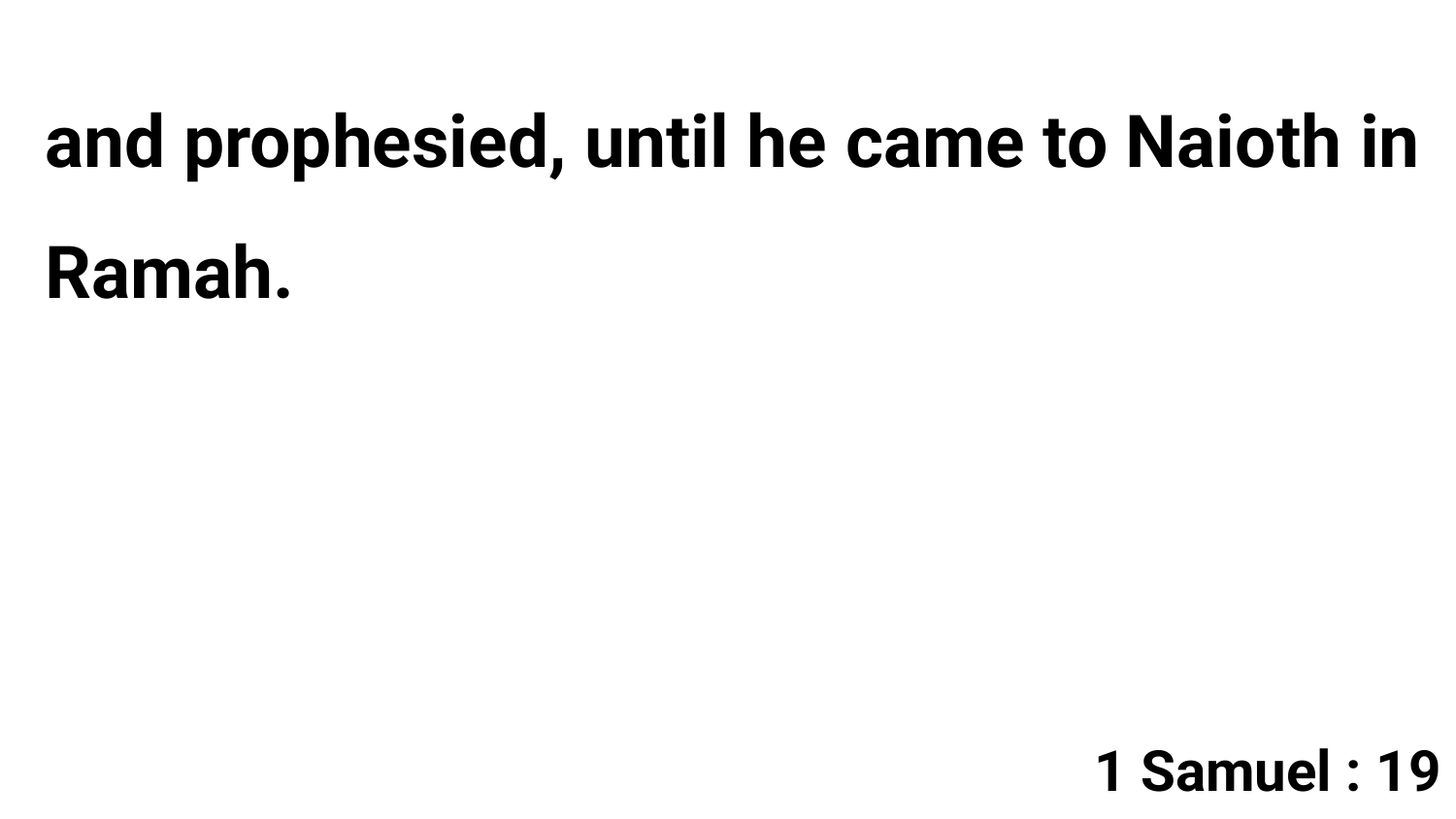

and prophesied, until he came to Naioth in Ramah.
1 Samuel : 19